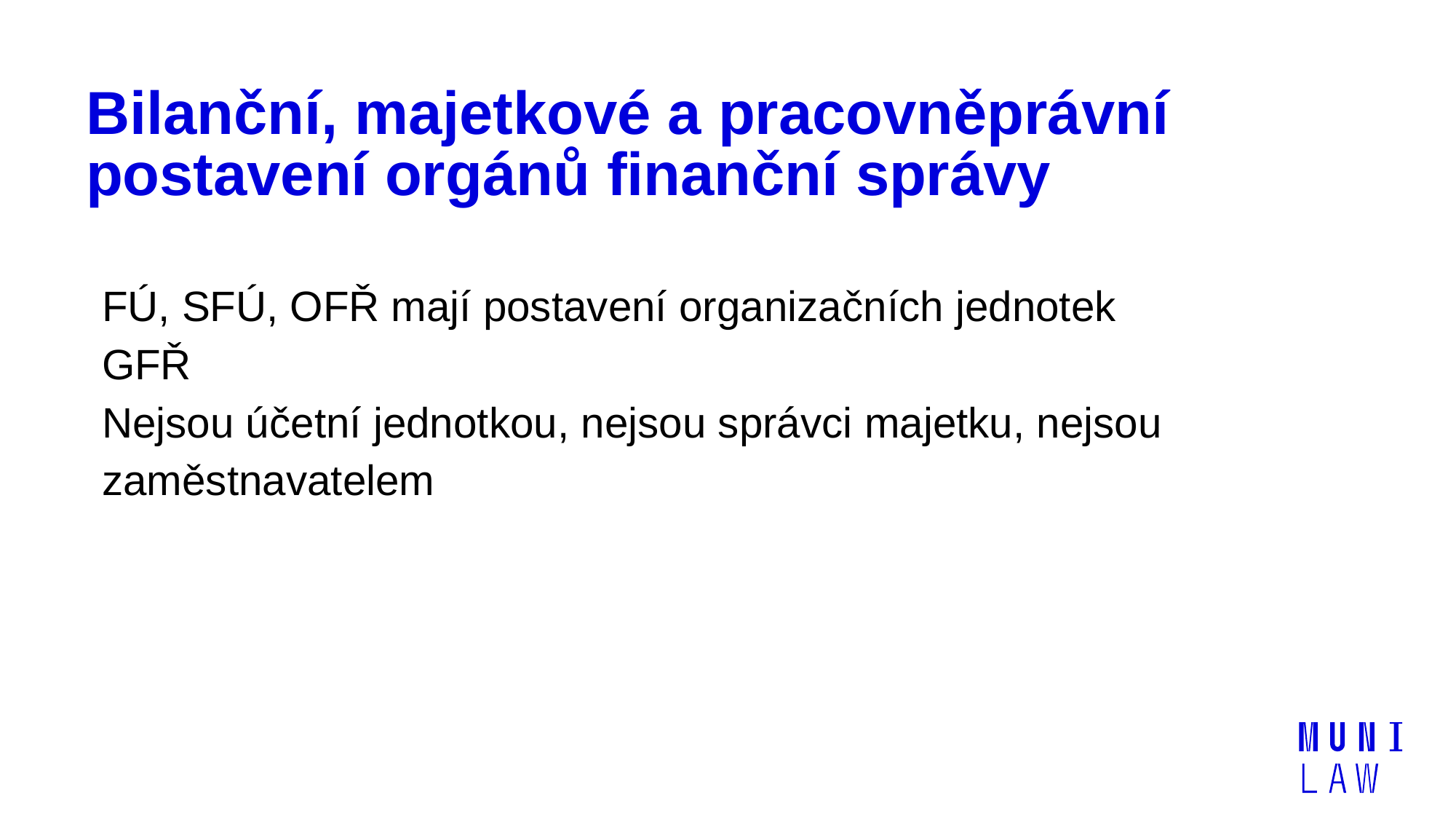

# Bilanční, majetkové a pracovněprávní postavení orgánů finanční správy
FÚ, SFÚ, OFŘ mají postavení organizačních jednotek GFŘ
Nejsou účetní jednotkou, nejsou správci majetku, nejsou zaměstnavatelem